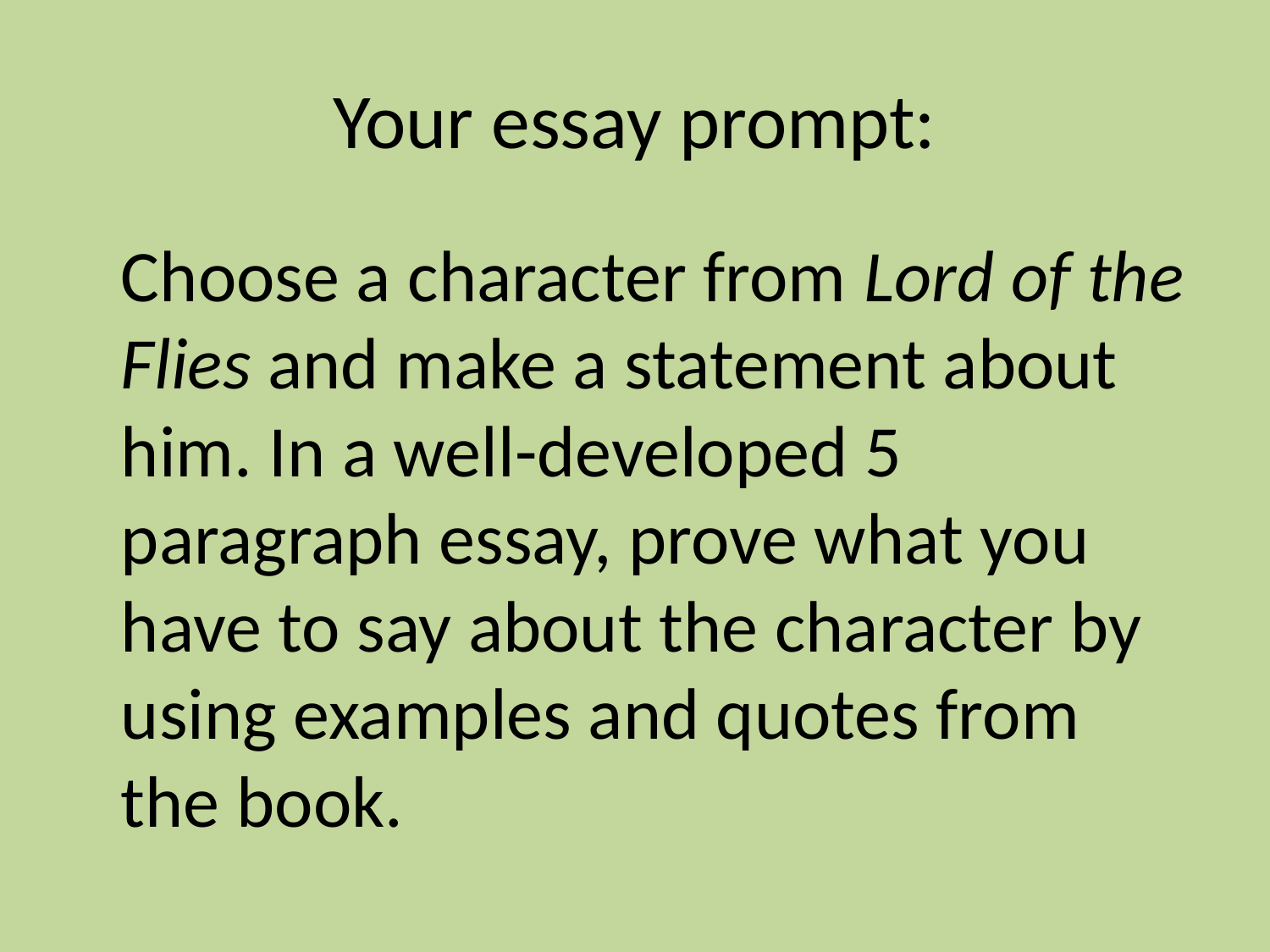

# Your essay prompt:
	Choose a character from Lord of the Flies and make a statement about him. In a well-developed 5 paragraph essay, prove what you have to say about the character by using examples and quotes from the book.